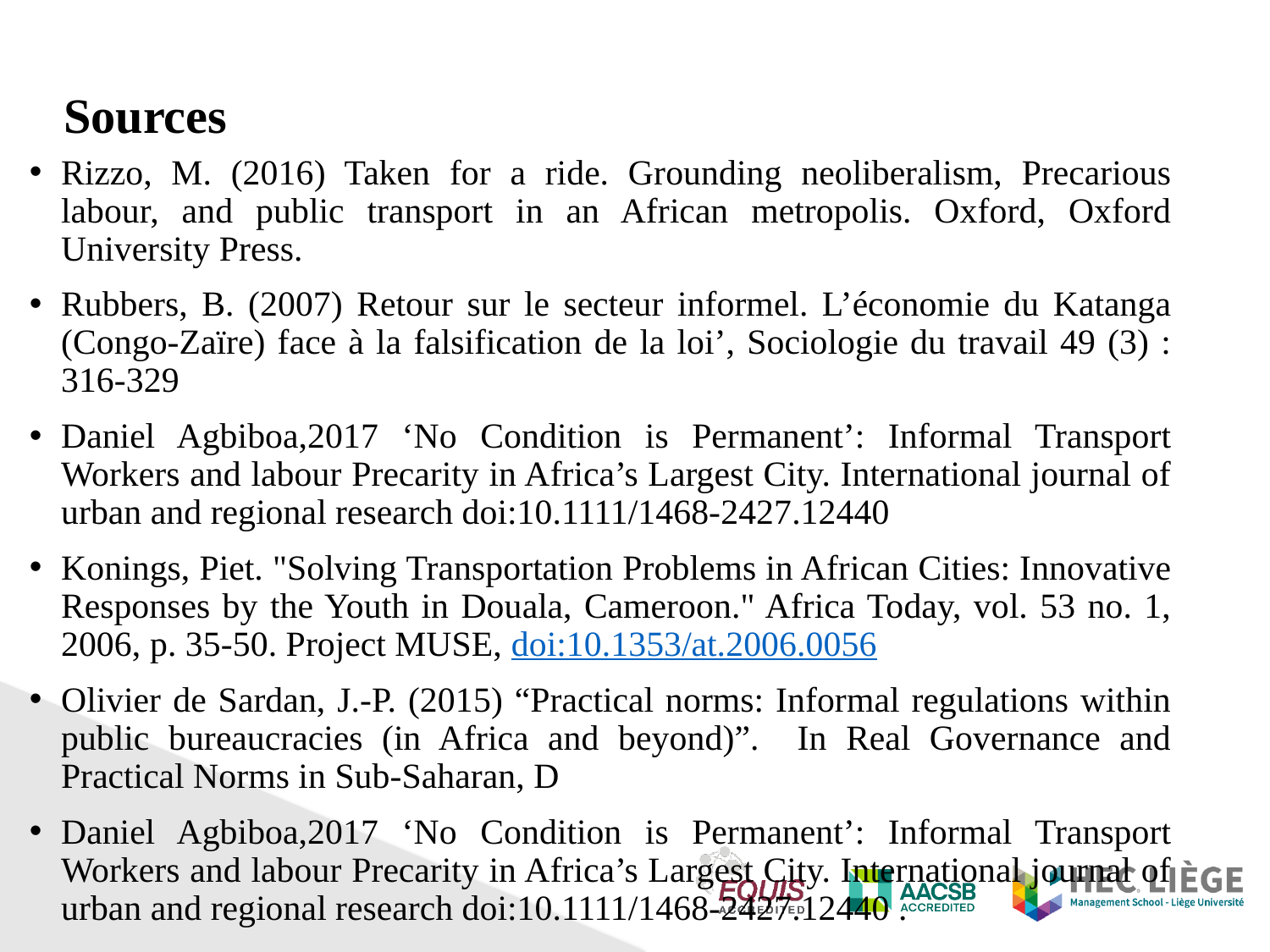

Sources
Rizzo, M. (2016) Taken for a ride. Grounding neoliberalism, Precarious labour, and public transport in an African metropolis. Oxford, Oxford University Press.
Rubbers, B. (2007) Retour sur le secteur informel. L’économie du Katanga (Congo-Zaïre) face à la falsification de la loi’, Sociologie du travail 49 (3) : 316-329
Daniel Agbiboa,2017 ‘No Condition is Permanent’: Informal Transport Workers and labour Precarity in Africa’s Largest City. International journal of urban and regional research doi:10.1111/1468-2427.12440
Konings, Piet. "Solving Transportation Problems in African Cities: Innovative Responses by the Youth in Douala, Cameroon." Africa Today, vol. 53 no. 1, 2006, p. 35-50. Project MUSE, doi:10.1353/at.2006.0056
Olivier de Sardan, J.-P. (2015) “Practical norms: Informal regulations within public bureaucracies (in Africa and beyond)”.  In Real Governance and Practical Norms in Sub-Saharan, D
Daniel Agbiboa,2017 ‘No Condition is Permanent’: Informal Transport Workers and labour Precarity in Africa’s Largest City. International journal of urban and regional research doi:10.1111/1468-2427.12440 .